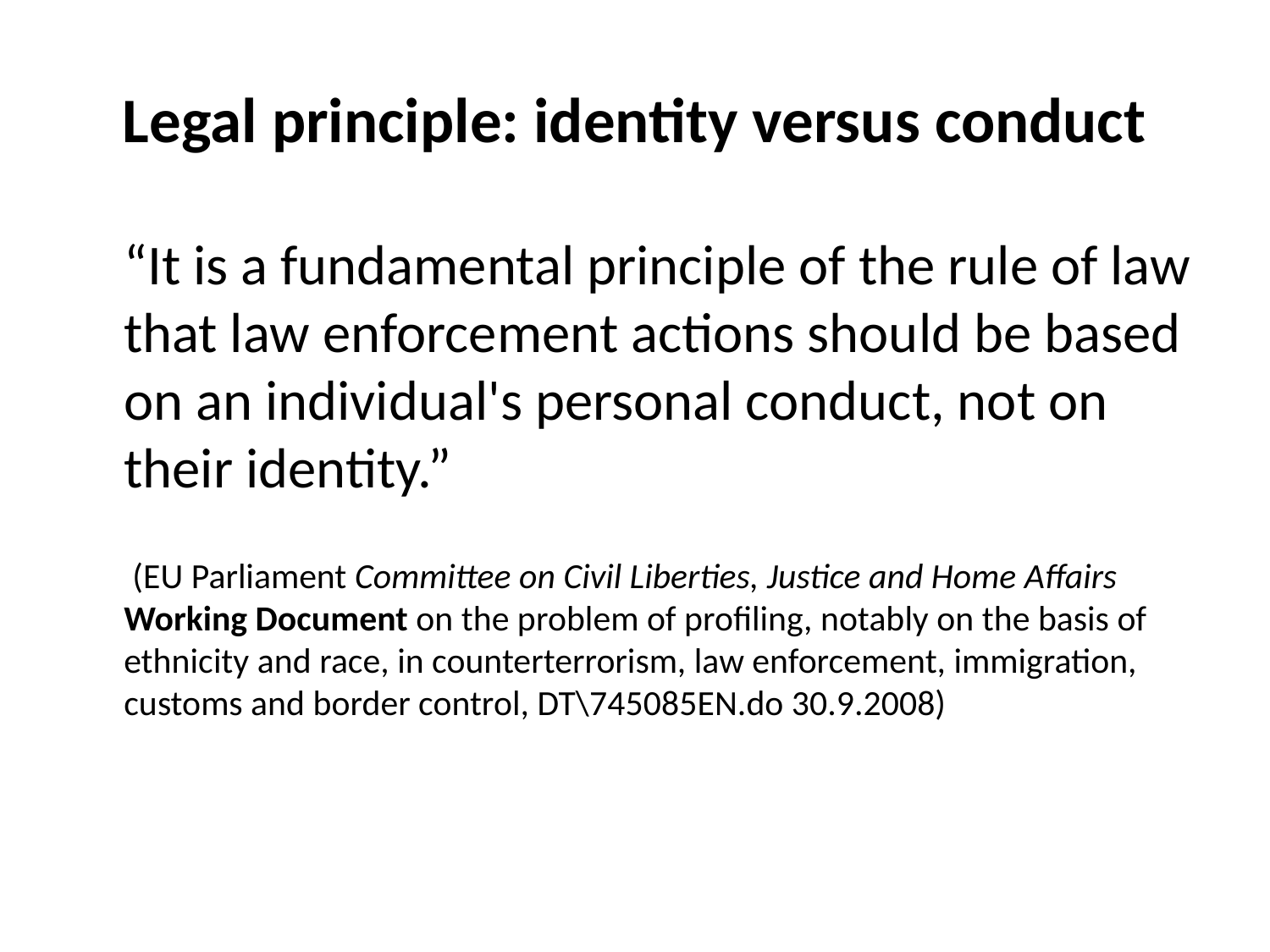

# Legal principle: identity versus conduct
	“It is a fundamental principle of the rule of law that law enforcement actions should be based on an individual's personal conduct, not on their identity.”

       (EU Parliament Committee on Civil Liberties, Justice and Home Affairs Working Document on the problem of profiling, notably on the basis of ethnicity and race, in counterterrorism, law enforcement, immigration, customs and border control, DT\745085EN.do 30.9.2008)